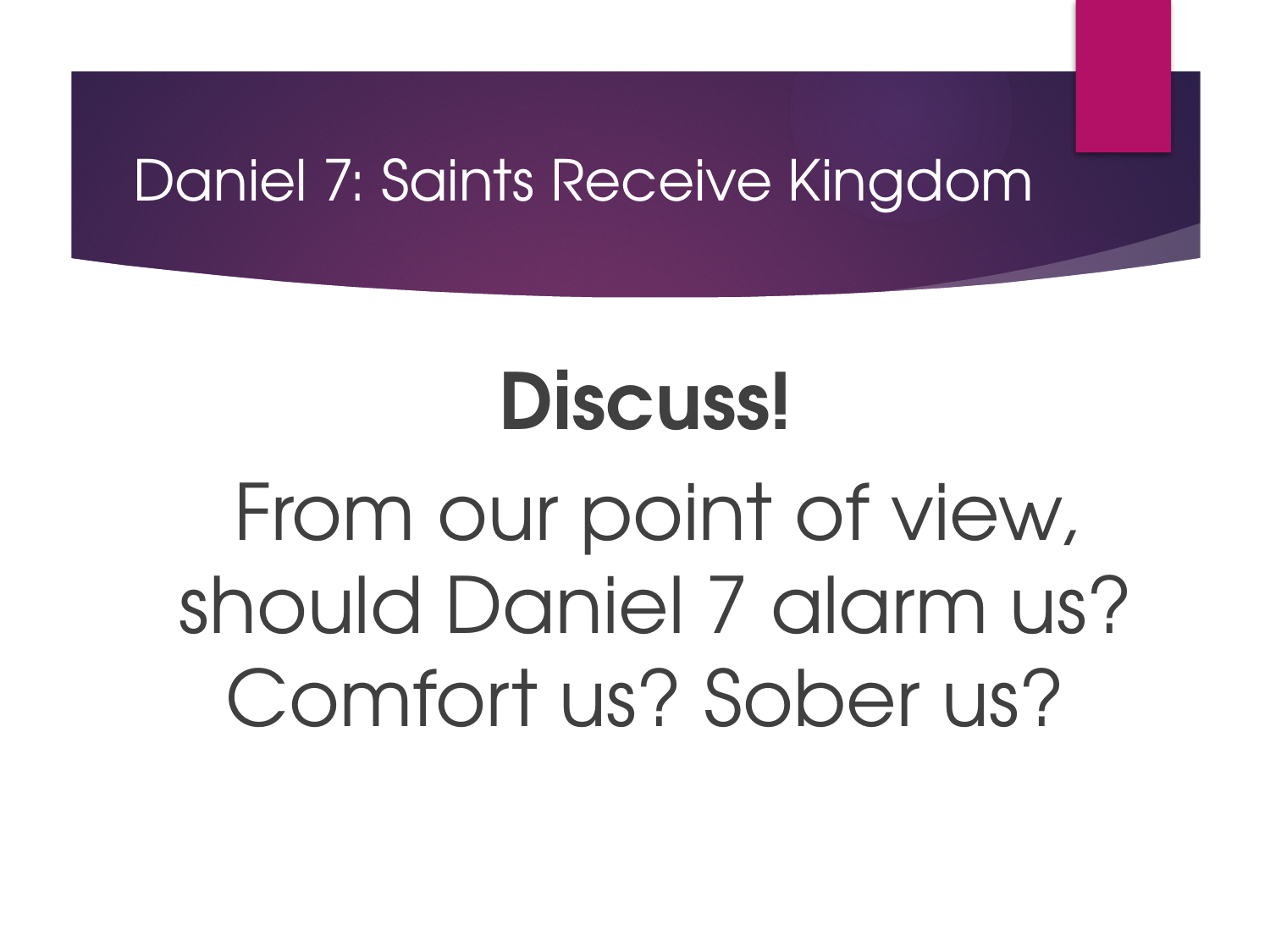

# Daniel 7: Saints Receive Kingdom
Discuss!
From our point of view, should Daniel 7 alarm us? Comfort us? Sober us?